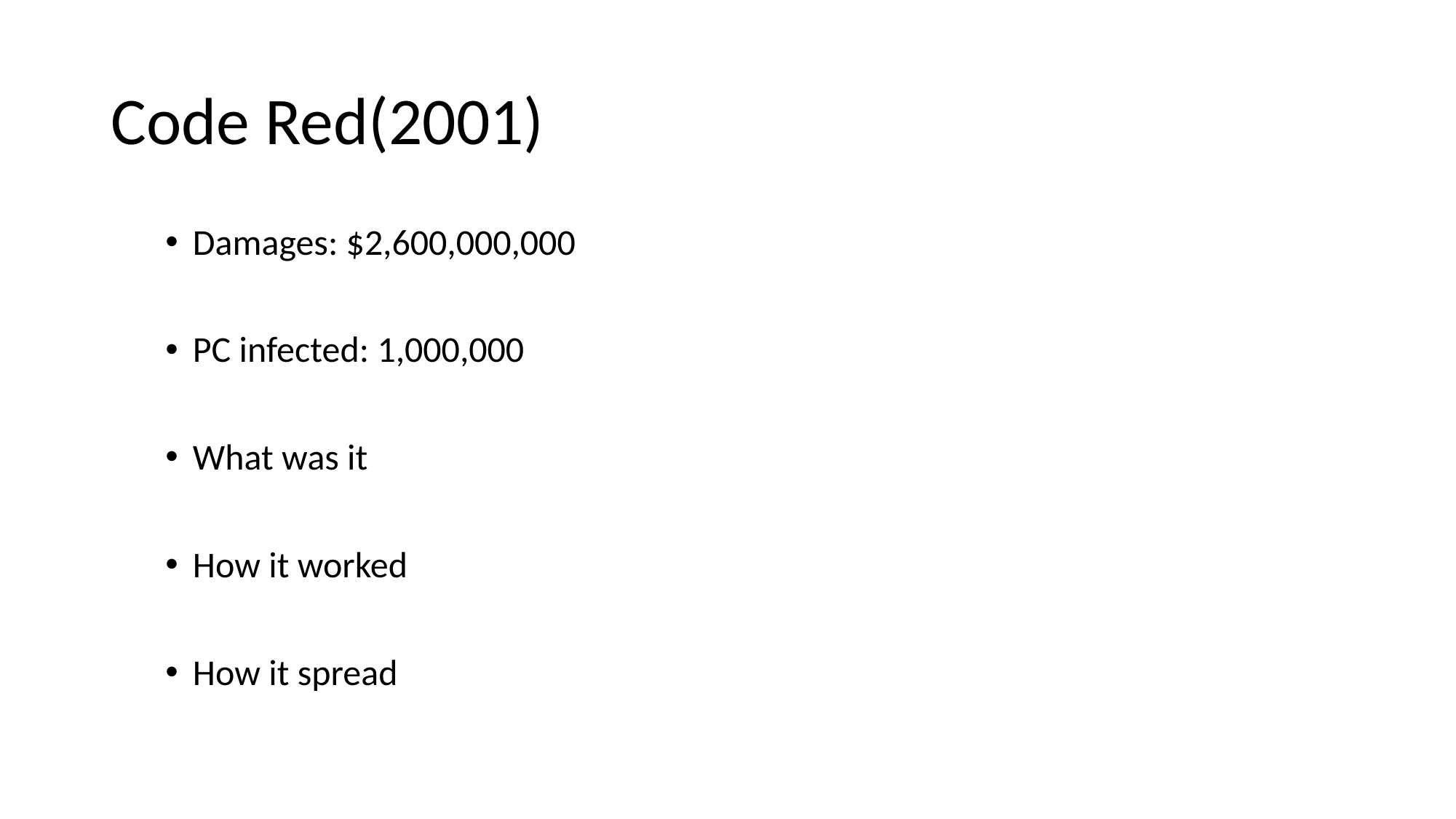

# Code Red(2001)
Damages: $2,600,000,000

PC infected: 1,000,000

What was it

How it worked

How it spread